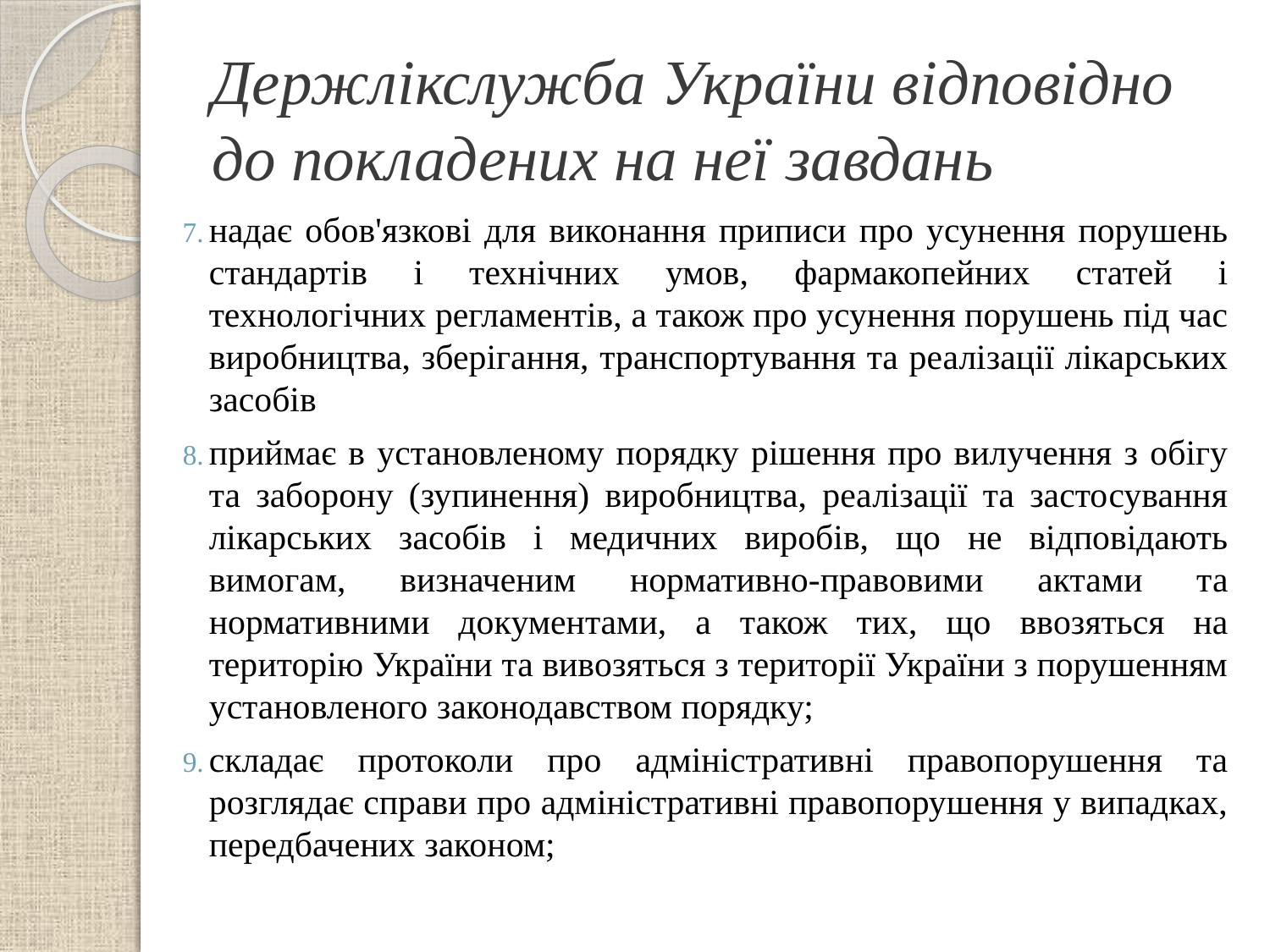

# Держлікслужба України відповідно до покладених на неї завдань
надає обов'язкові для виконання приписи про усунення порушень стандартів і технічних умов, фармакопейних статей і технологічних регламентів, а також про усунення порушень під час виробництва, зберігання, транспортування та реалізації лікарських засобів
приймає в установленому порядку рішення про вилучення з обігу та заборону (зупинення) виробництва, реалізації та застосування лікарських засобів і медичних виробів, що не відповідають вимогам, визначеним нормативно-правовими актами та нормативними документами, а також тих, що ввозяться на територію України та вивозяться з території України з порушенням установленого законодавством порядку;
складає протоколи про адміністративні правопорушення та розглядає справи про адміністративні правопорушення у випадках, передбачених законом;